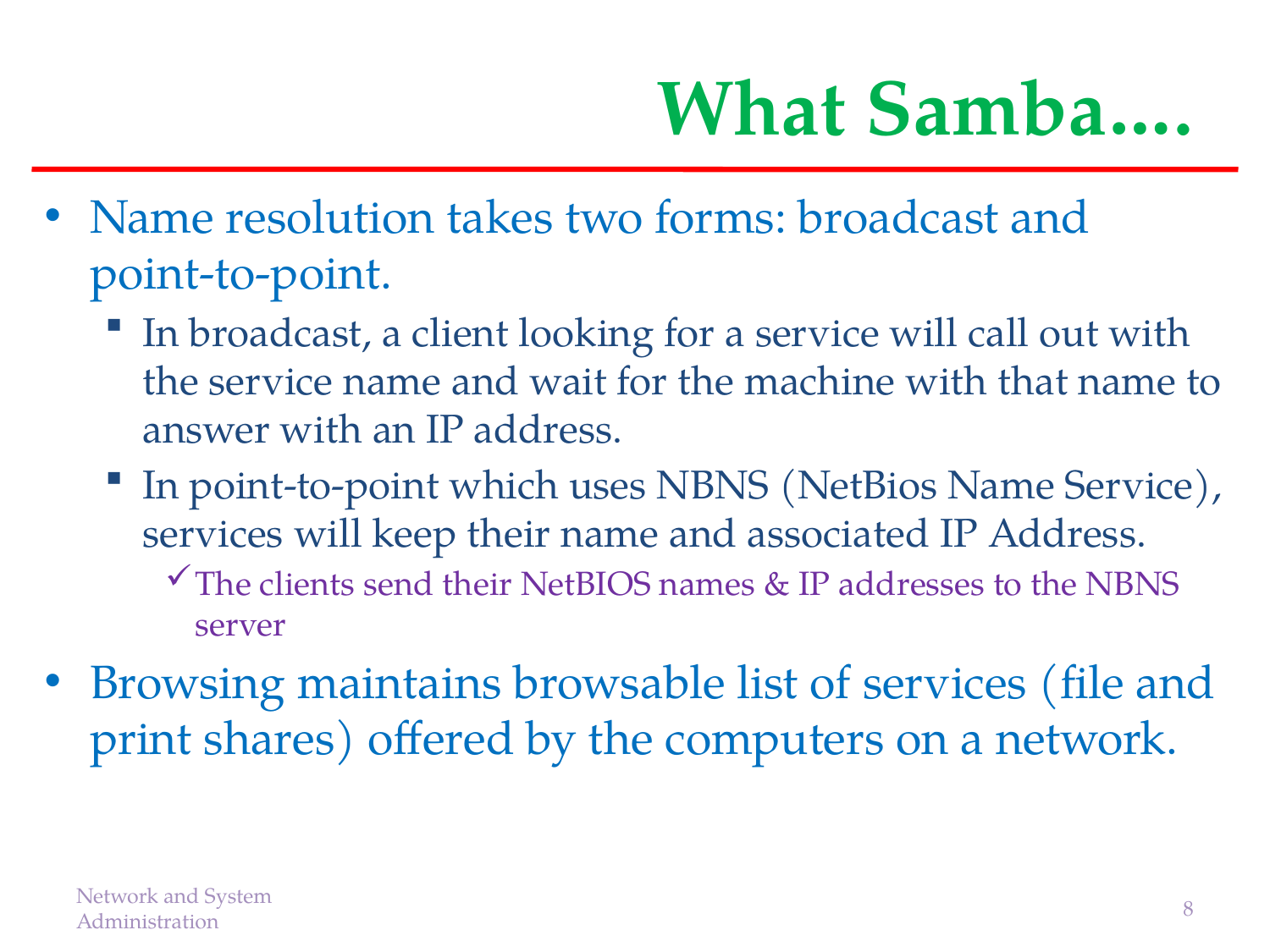

# What Samba….
Name resolution takes two forms: broadcast and point-to-point.
In broadcast, a client looking for a service will call out with the service name and wait for the machine with that name to answer with an IP address.
In point-to-point which uses NBNS (NetBios Name Service), services will keep their name and associated IP Address.
The clients send their NetBIOS names & IP addresses to the NBNS server
Browsing maintains browsable list of services (file and print shares) offered by the computers on a network.

Network and System Administration
8